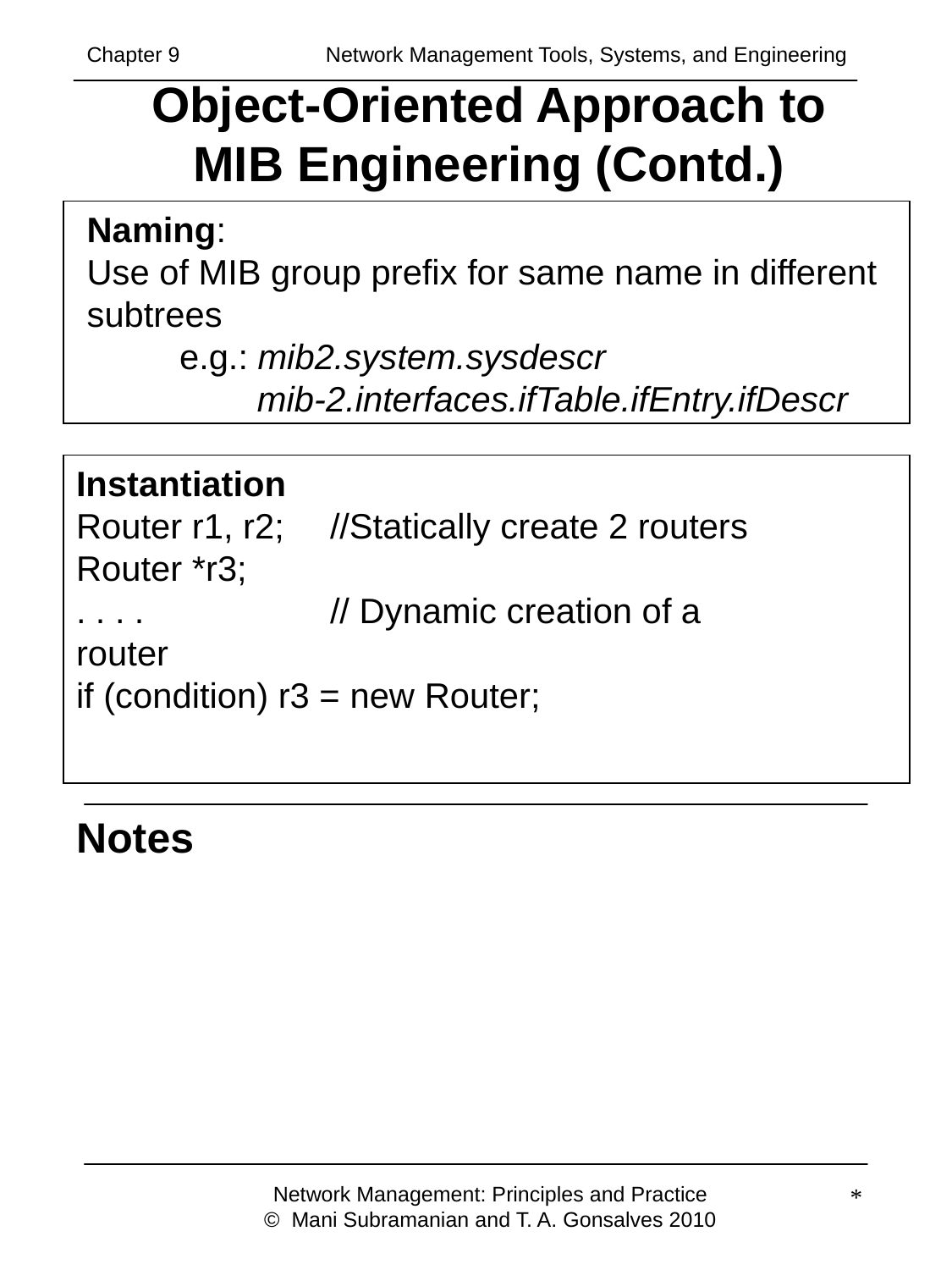

Chapter 9 	                   Network Management Tools, Systems, and Engineering
# Object-Oriented Approach to MIB Engineering (Contd.)

Naming:
Use of MIB group prefix for same name in different subtrees
   e.g.: mib2.system.sysdescr
           mib-2.interfaces.ifTable.ifEntry.ifDescr

Instantiation
Router r1, r2;	//Statically create 2 routers
Router *r3;
. . . . 		// Dynamic creation of a router
if (condition) r3 = new Router;
Notes
Network Management: Principles and Practice
©  Mani Subramanian and T. A. Gonsalves 2010
*